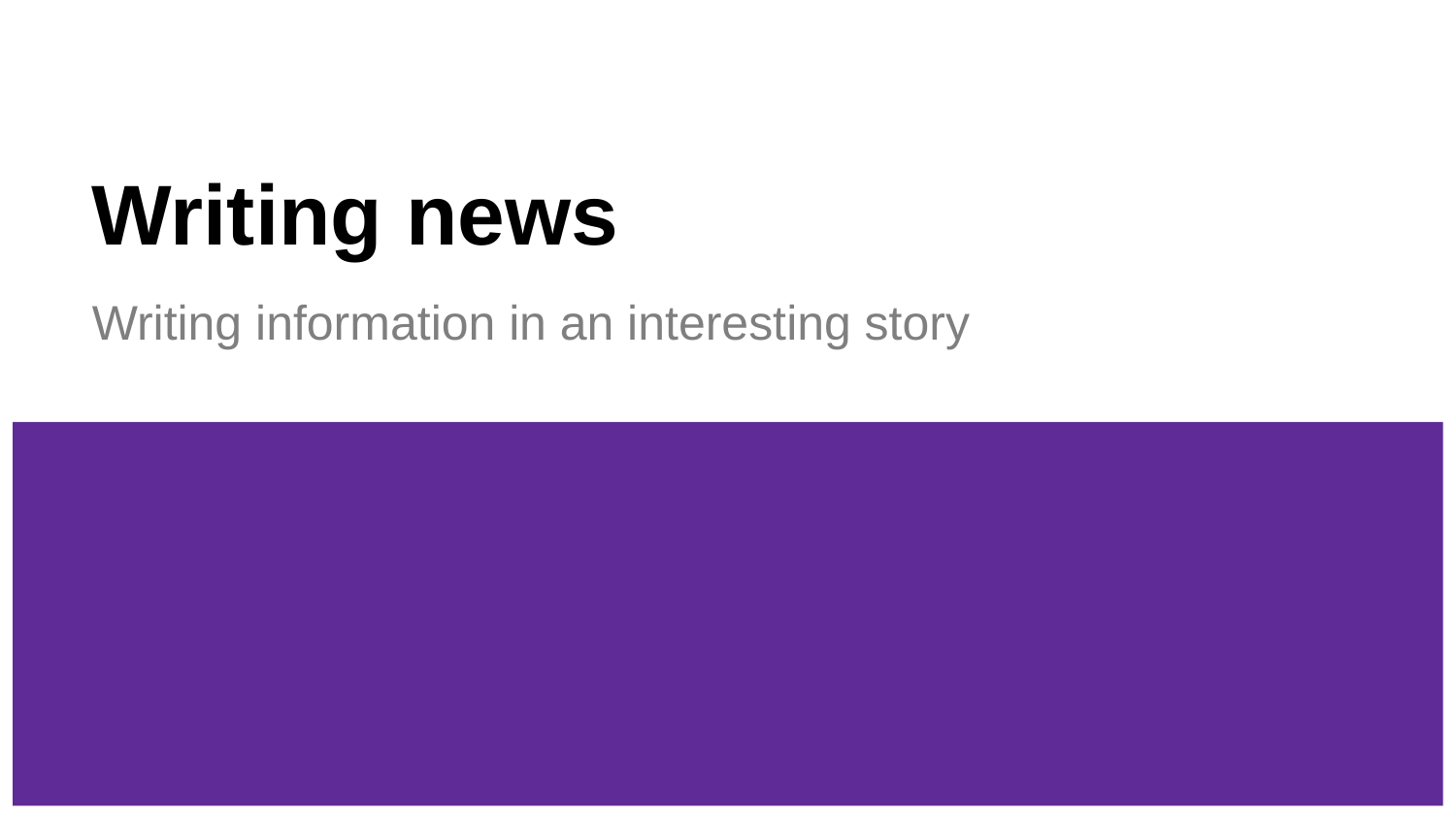

# Writing news
Writing information in an interesting story